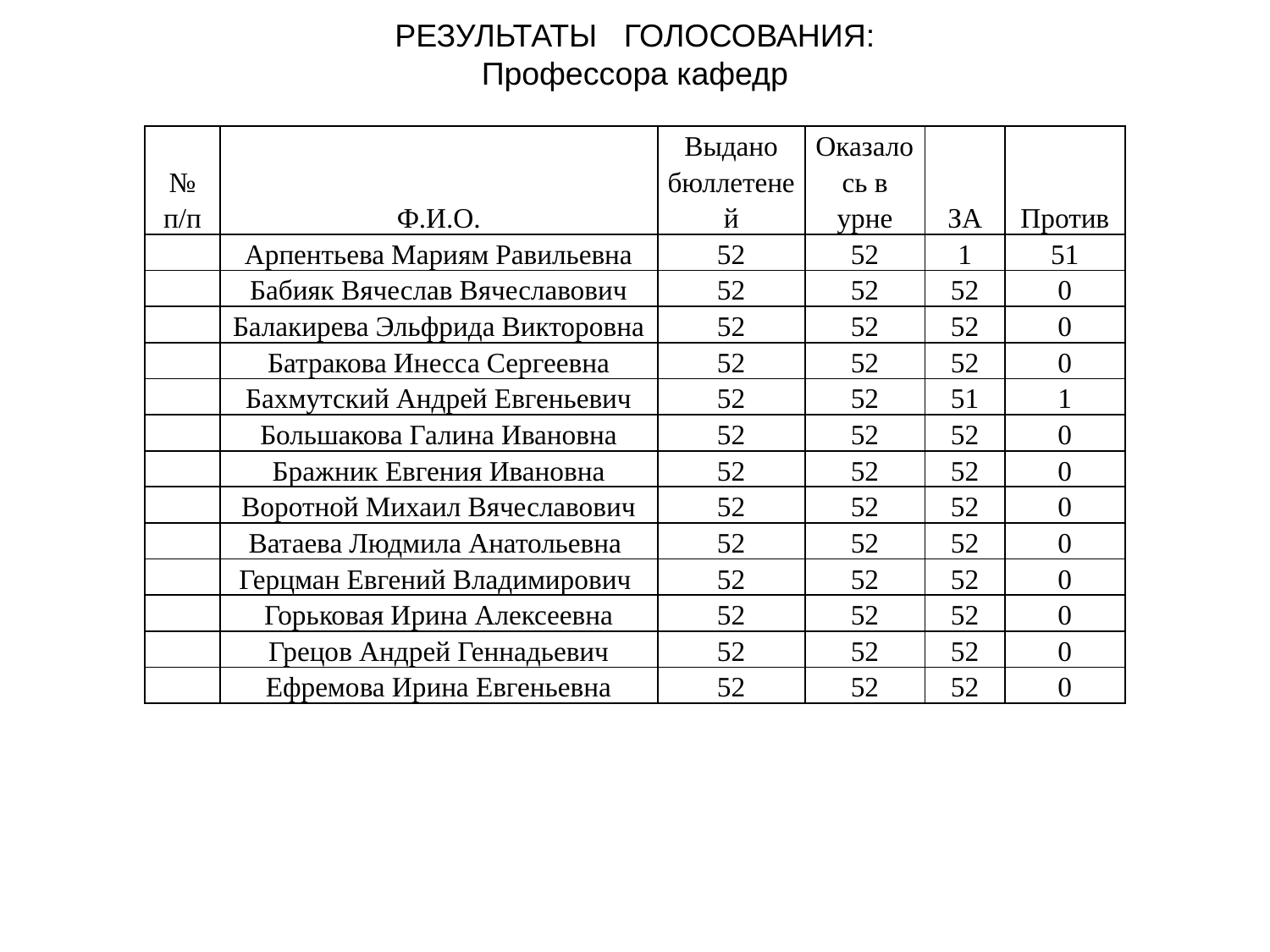

РЕЗУЛЬТАТЫ   ГОЛОСОВАНИЯ:
Профессора кафедр

| № п/п | Ф.И.О. | Выдано бюллетеней | Оказалось в урне | ЗА | Против |
| --- | --- | --- | --- | --- | --- |
|  | Арпентьева Мариям Равильевна | 52 | 52 | 1 | 51 |
|  | Бабияк Вячеслав Вячеславович | 52 | 52 | 52 | 0 |
|  | Балакирева Эльфрида Викторовна | 52 | 52 | 52 | 0 |
|  | Батракова Инесса Сергеевна | 52 | 52 | 52 | 0 |
|  | Бахмутский Андрей Евгеньевич | 52 | 52 | 51 | 1 |
|  | Большакова Галина Ивановна | 52 | 52 | 52 | 0 |
|  | Бражник Евгения Ивановна | 52 | 52 | 52 | 0 |
|  | Воротной Михаил Вячеславович | 52 | 52 | 52 | 0 |
|  | Ватаева Людмила Анатольевна | 52 | 52 | 52 | 0 |
|  | Герцман Евгений Владимирович | 52 | 52 | 52 | 0 |
|  | Горьковая Ирина Алексеевна | 52 | 52 | 52 | 0 |
|  | Грецов Андрей Геннадьевич | 52 | 52 | 52 | 0 |
|  | Ефремова Ирина Евгеньевна | 52 | 52 | 52 | 0 |